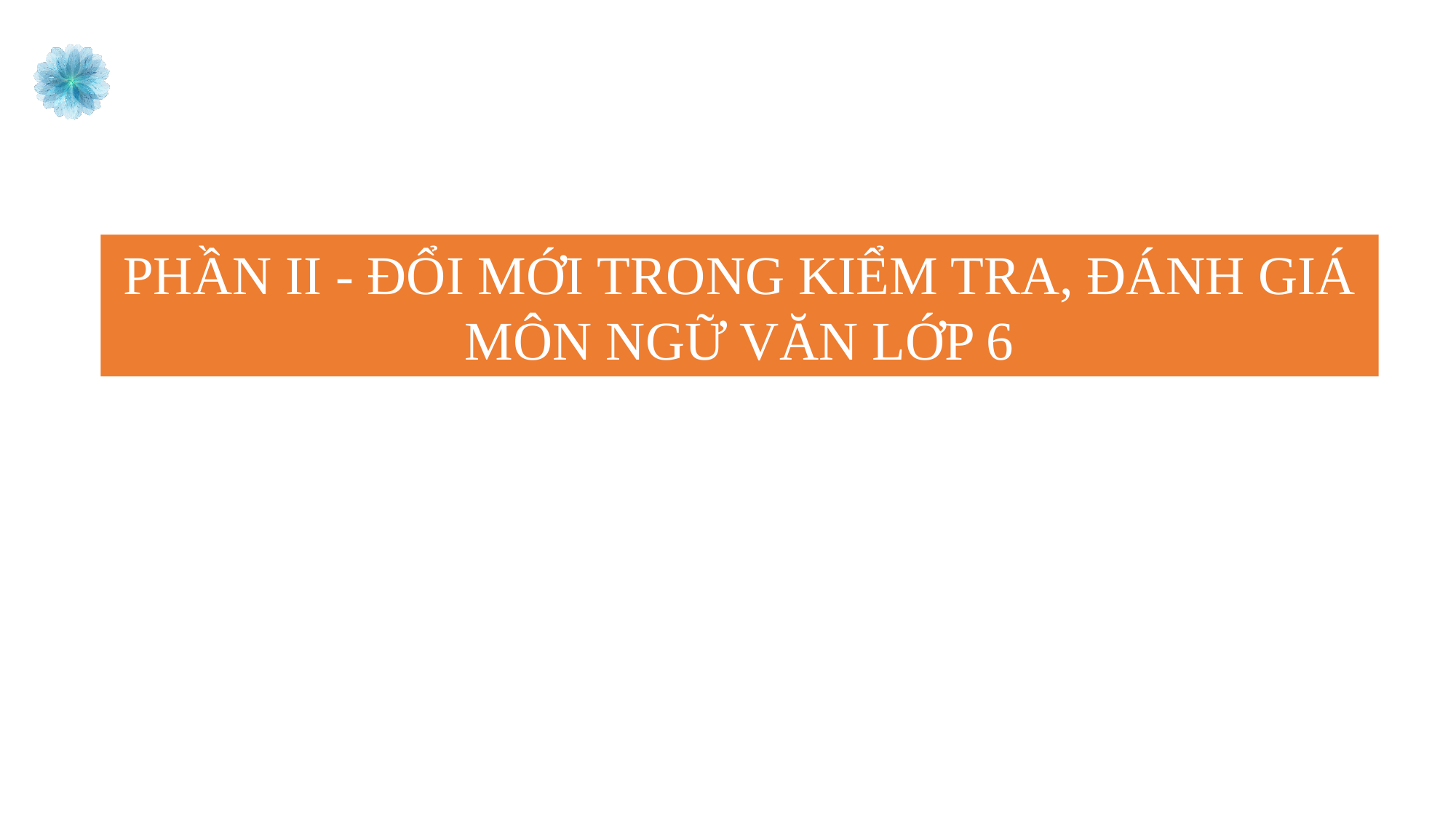

PHẦN II - ĐỔI MỚI TRONG KIỂM TRA, ĐÁNH GIÁ MÔN NGỮ VĂN LỚP 6